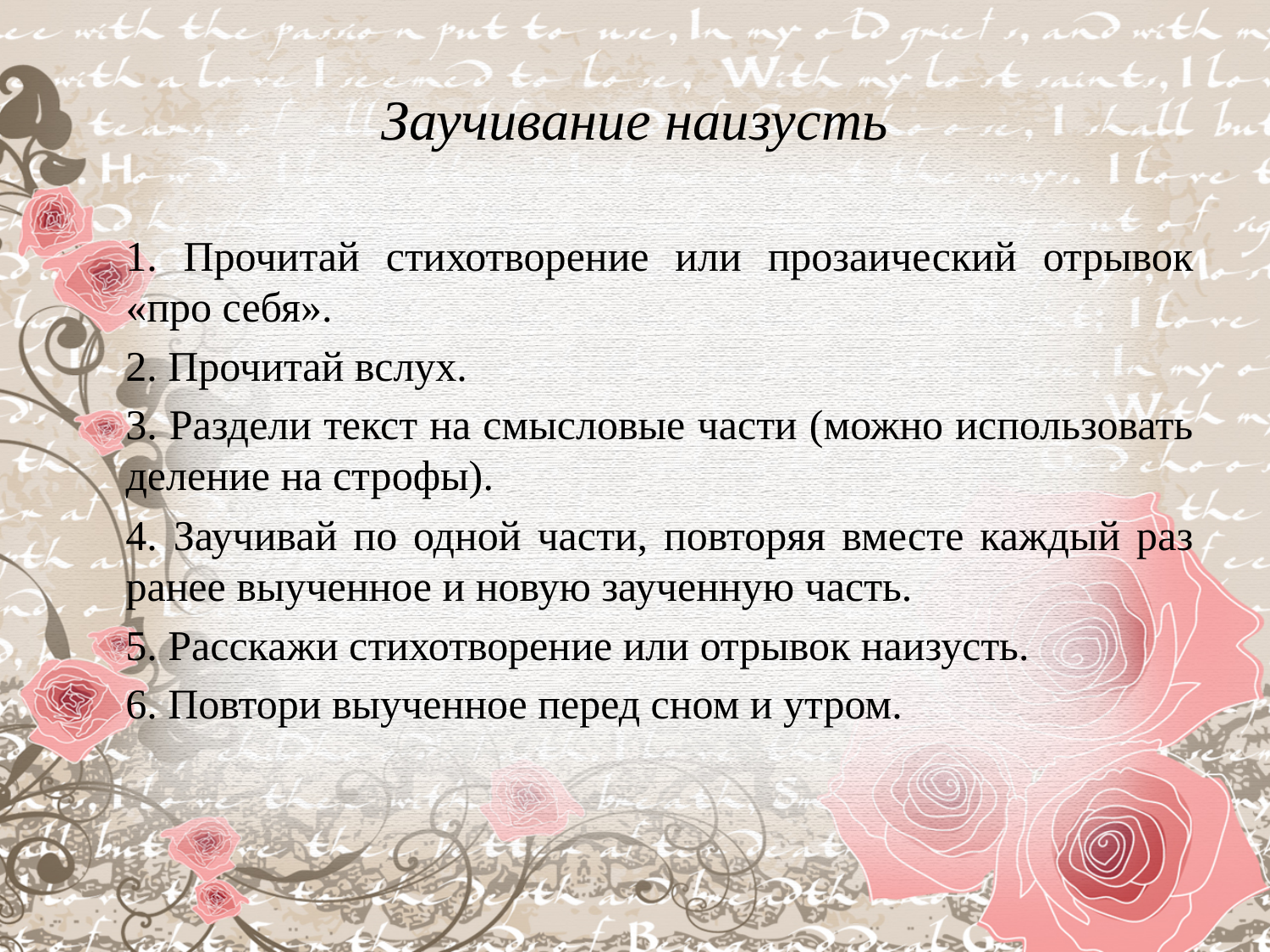

# Заучивание наизусть
1. Прочитай стихотворение или прозаический отрывок «про себя».
2. Прочитай вслух.
3. Раздели текст на смысловые части (можно использовать деление на строфы).
4. Заучивай по одной части, повторяя вместе каждый раз ранее выученное и новую заученную часть.
5. Расскажи стихотворение или отрывок наизусть.
6. Повтори выученное перед сном и утром.